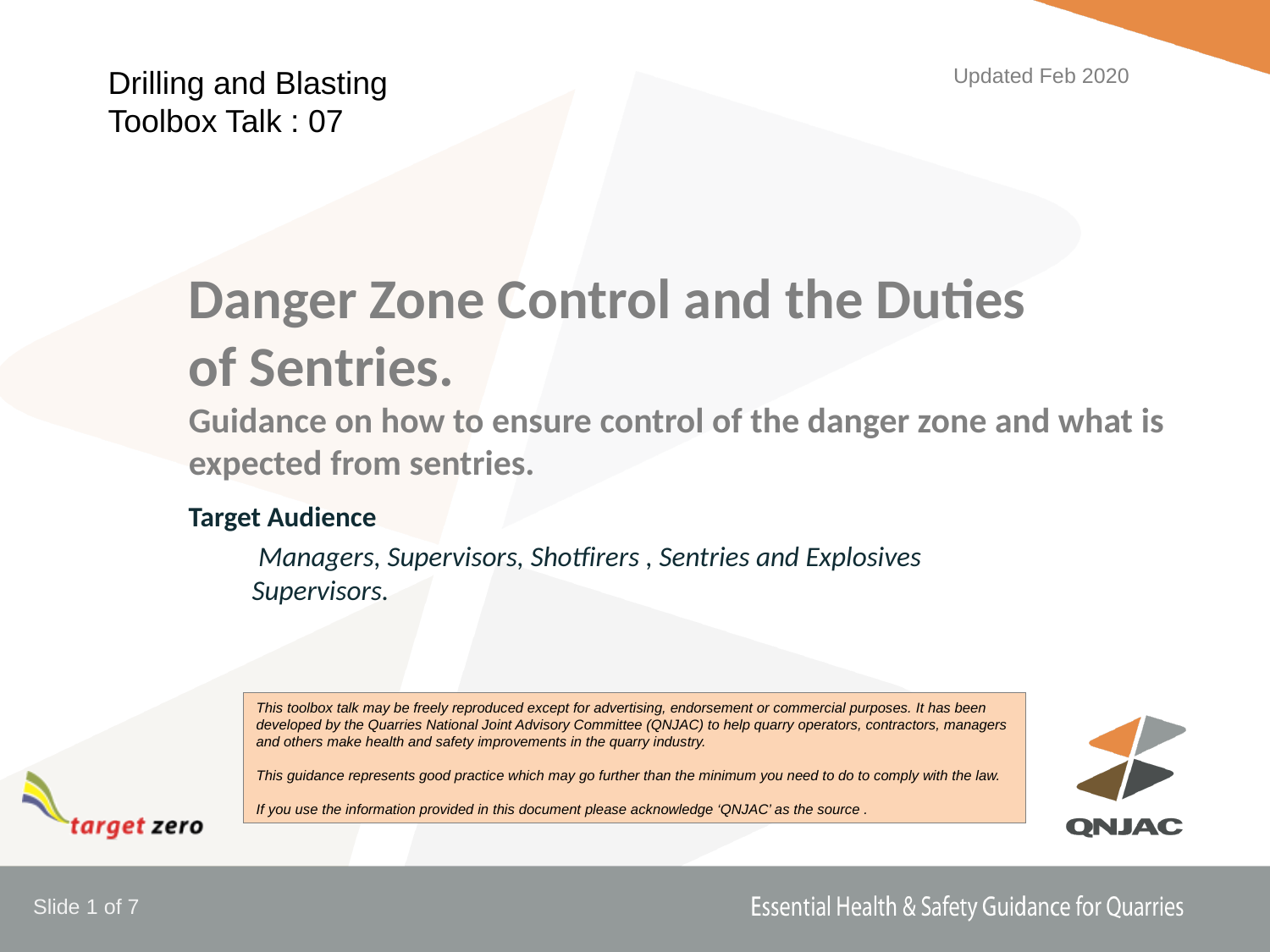

Drilling and Blasting
Toolbox Talk : 07
Updated Feb 2020
# Danger Zone Control and the Duties of Sentries. Guidance on how to ensure control of the danger zone and what is expected from sentries.
Target Audience
 Managers, Supervisors, Shotfirers , Sentries and Explosives Supervisors.
This toolbox talk may be freely reproduced except for advertising, endorsement or commercial purposes. It has been developed by the Quarries National Joint Advisory Committee (QNJAC) to help quarry operators, contractors, managers and others make health and safety improvements in the quarry industry.

This guidance represents good practice which may go further than the minimum you need to do to comply with the law.

If you use the information provided in this document please acknowledge ‘QNJAC’ as the source .